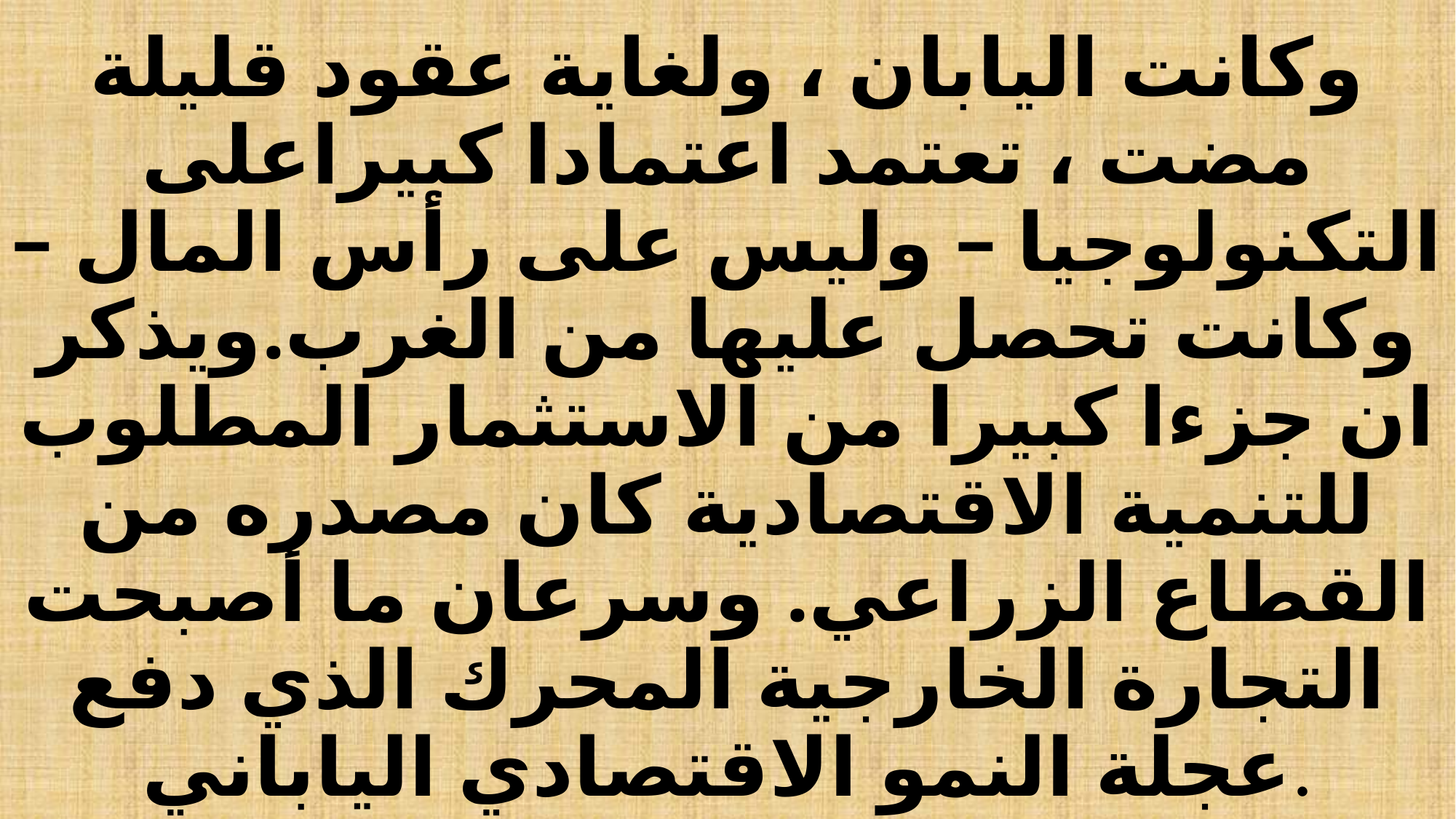

# وكانت اليابان ، ولغاية عقود قليلة مضت ، تعتمد اعتمادا كبيراعلى التكنولوجيا – وليس على رأس المال – وكانت تحصل عليها من الغرب.ويذكر ان جزءا كبيرا من الاستثمار المطلوب للتنمية الاقتصادية كان مصدره من القطاع الزراعي. وسرعان ما أصبحت التجارة الخارجية المحرك الذي دفع عجلة النمو الاقتصادي الياباني.